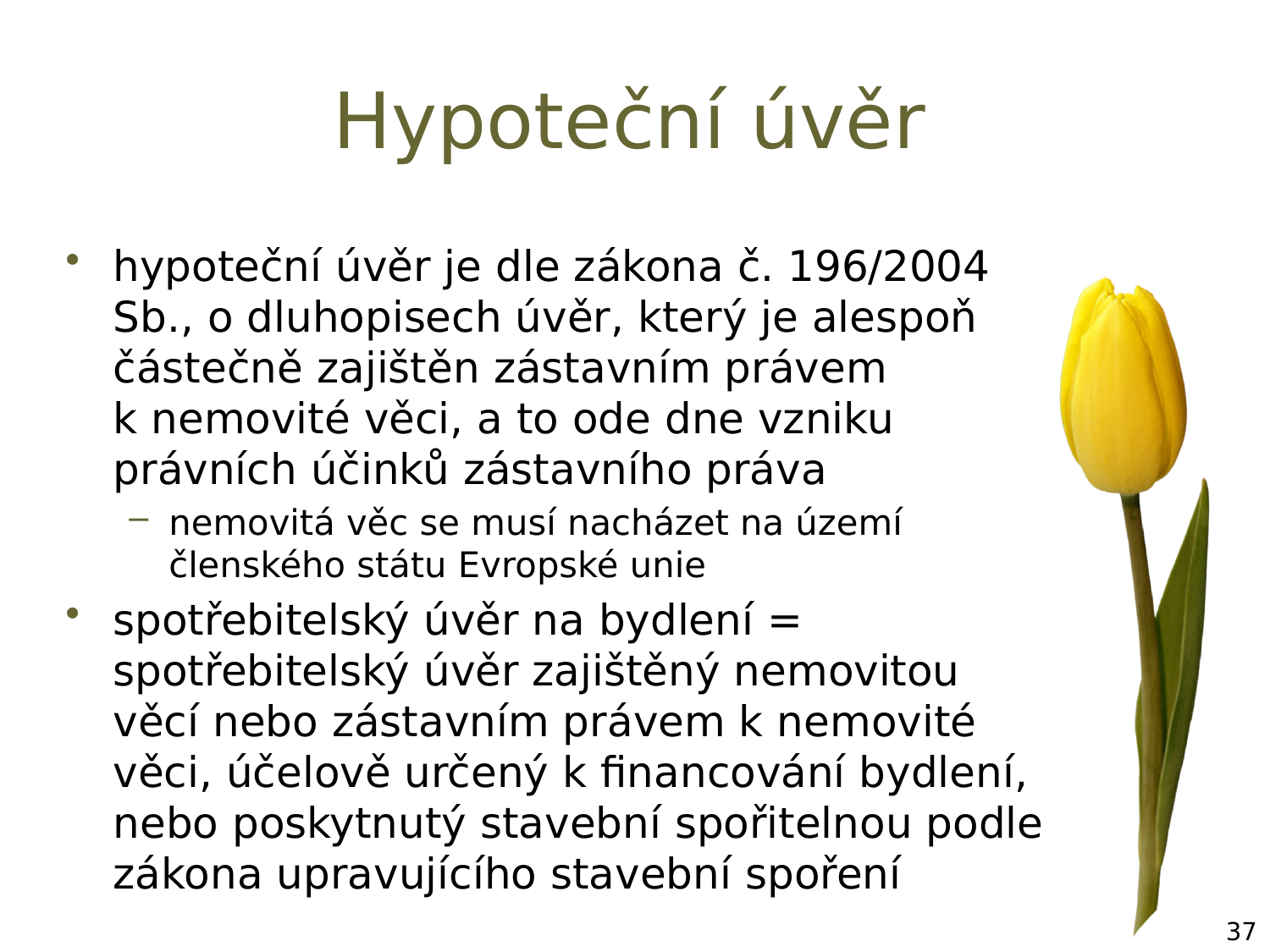

# Hypoteční úvěr
hypoteční úvěr je dle zákona č. 196/2004 Sb., o dluhopisech úvěr, který je alespoň částečně zajištěn zástavním právem k nemovité věci, a to ode dne vzniku právních účinků zástavního práva
nemovitá věc se musí nacházet na území členského státu Evropské unie
spotřebitelský úvěr na bydlení = spotřebitelský úvěr zajištěný nemovitou věcí nebo zástavním právem k nemovité věci, účelově určený k financování bydlení, nebo poskytnutý stavební spořitelnou podle zákona upravujícího stavební spoření
37